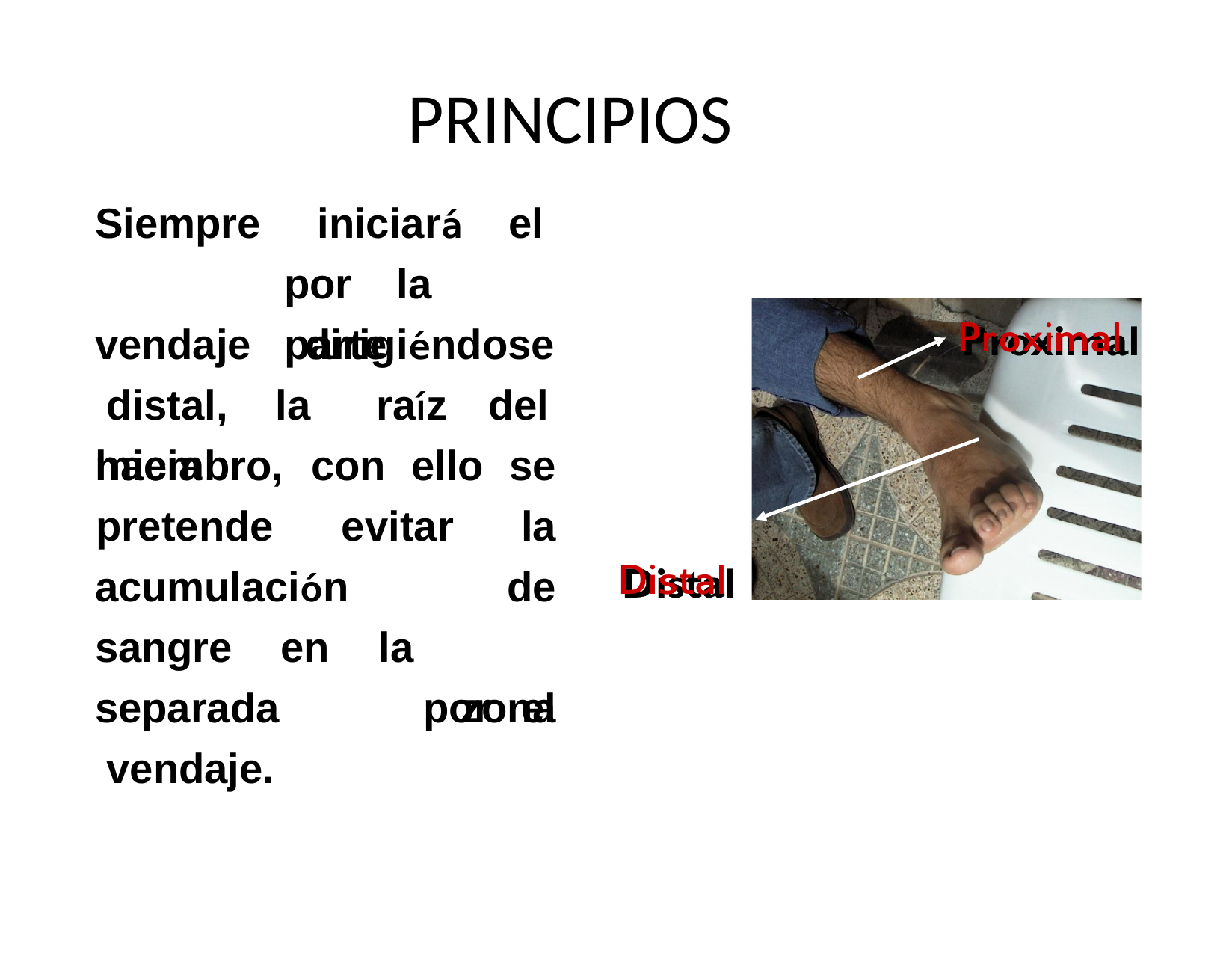

# PRINCIPIOS
Siempre  vendaje  distal,  hacia
iniciará	el  por	la	parte

dirigiéndose  la	raíz	del

Proximal

miembro,	con	ello	se

pretende	evitar	la
de  zona

Distal
acumulación
sangre  separada  vendaje.
en	la
por	el